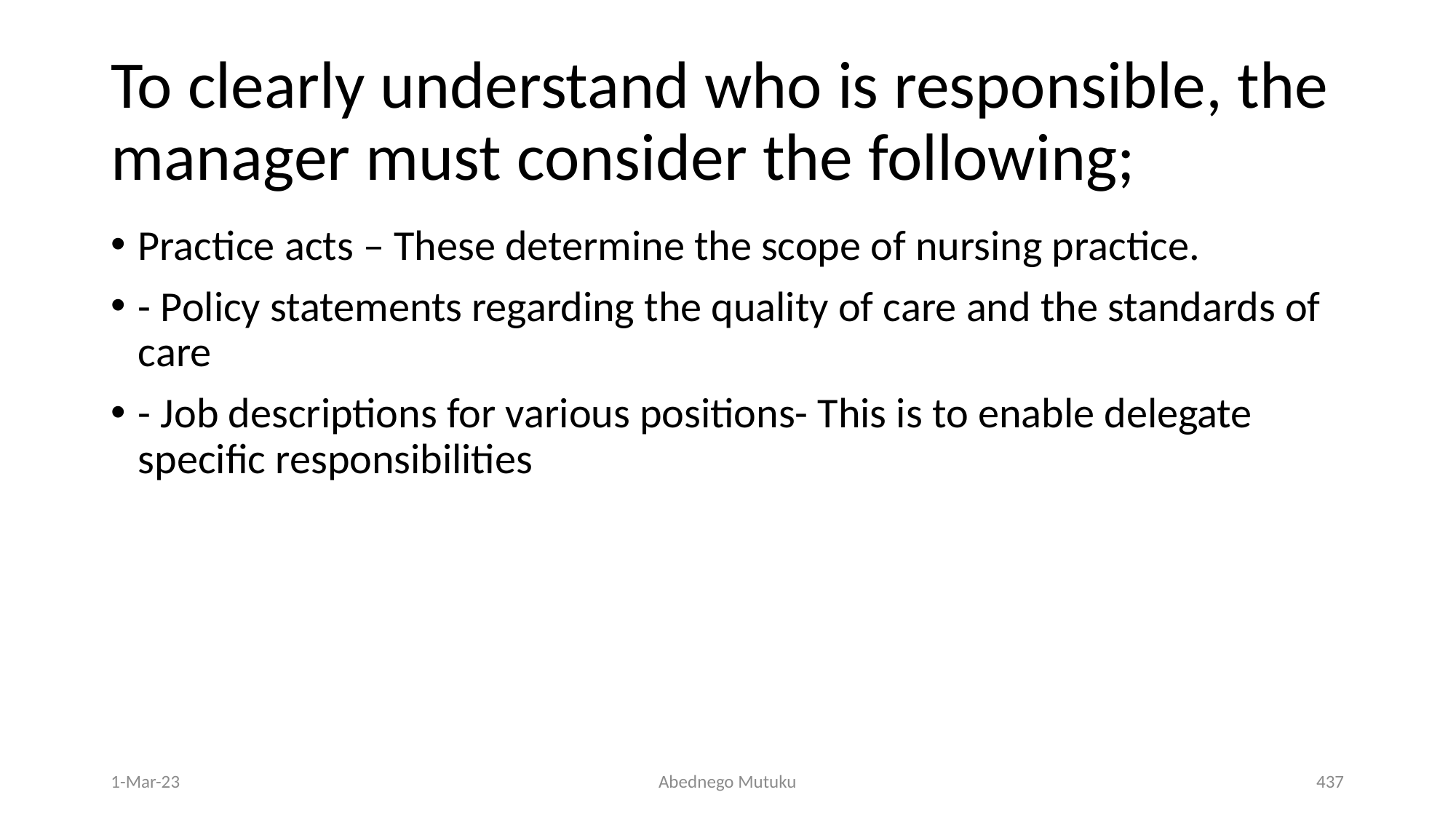

# To clearly understand who is responsible, the manager must consider the following;
Practice acts – These determine the scope of nursing practice.
- Policy statements regarding the quality of care and the standards of care
- Job descriptions for various positions- This is to enable delegate specific responsibilities
1-Mar-23
Abednego Mutuku
437